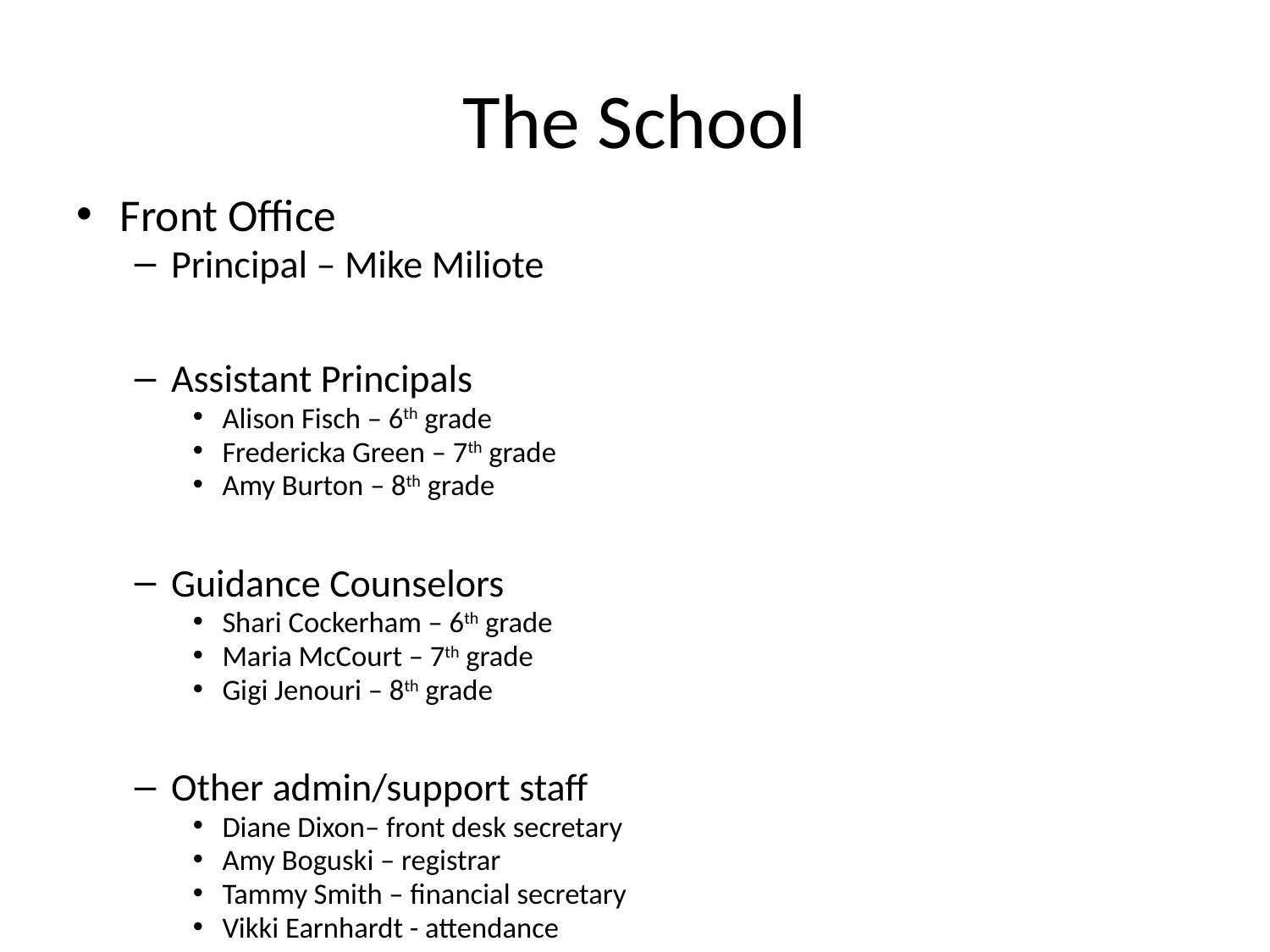

# The School
Front Office
Principal – Mike Miliote

Assistant Principals
Alison Fisch – 6th grade
Fredericka Green – 7th grade
Amy Burton – 8th grade

Guidance Counselors
Shari Cockerham – 6th grade
Maria McCourt – 7th grade
Gigi Jenouri – 8th grade

Other admin/support staff
Diane Dixon– front desk secretary
Amy Boguski – registrar
Tammy Smith – financial secretary
Vikki Earnhardt - attendance